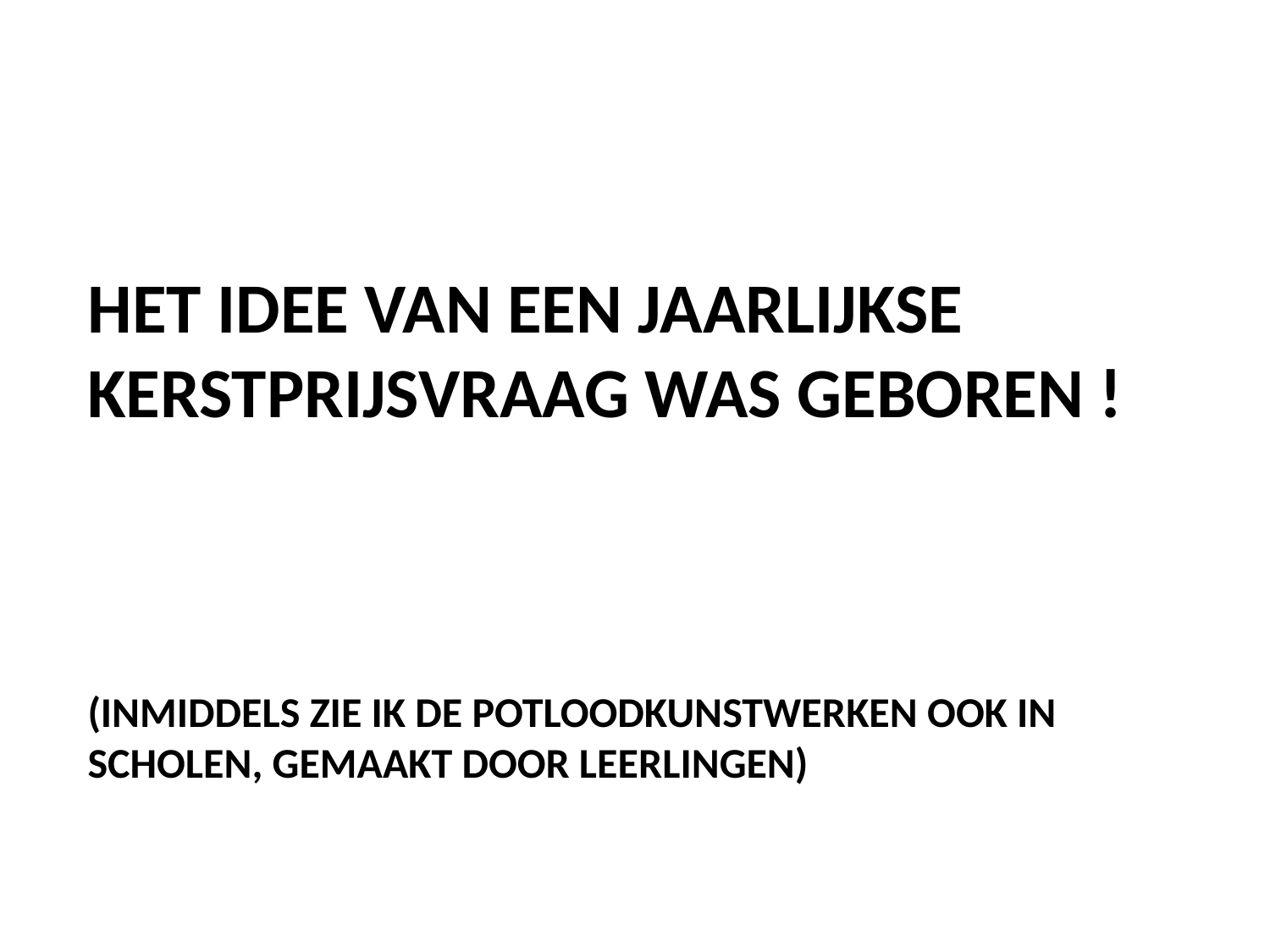

# Het idee van een jaarlijkse kerstprijsvraag was geboren ! (inmidDels zie ik de potloodkunstwerken ook in scholen, gemaakt door leerlingen)